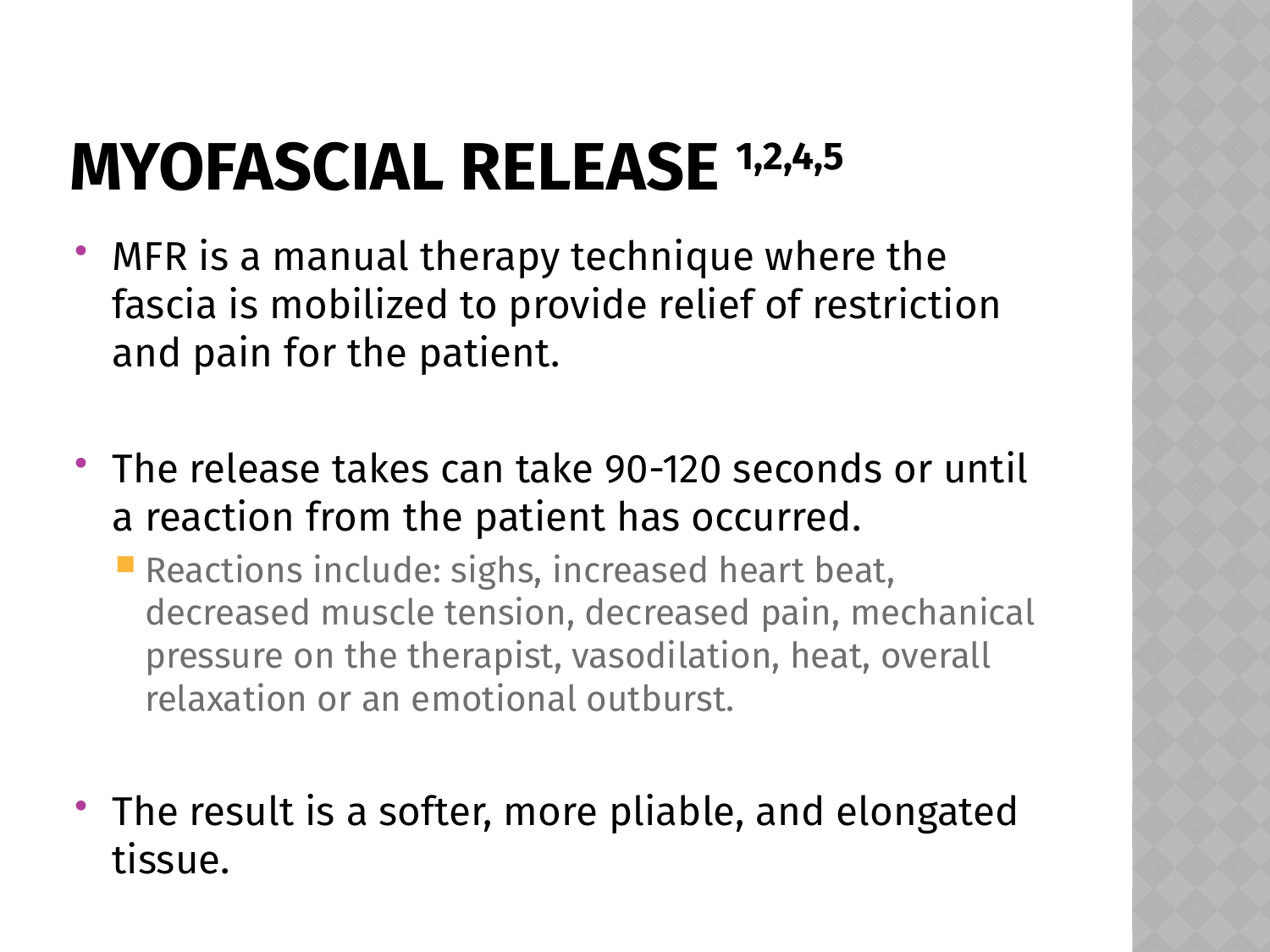

# Myofascial release 1,2,4,5
MFR is a manual therapy technique where the fascia is mobilized to provide relief of restriction and pain for the patient.

The release takes can take 90-120 seconds or until a reaction from the patient has occurred.
Reactions include: sighs, increased heart beat, decreased muscle tension, decreased pain, mechanical pressure on the therapist, vasodilation, heat, overall relaxation or an emotional outburst.

The result is a softer, more pliable, and elongated tissue.